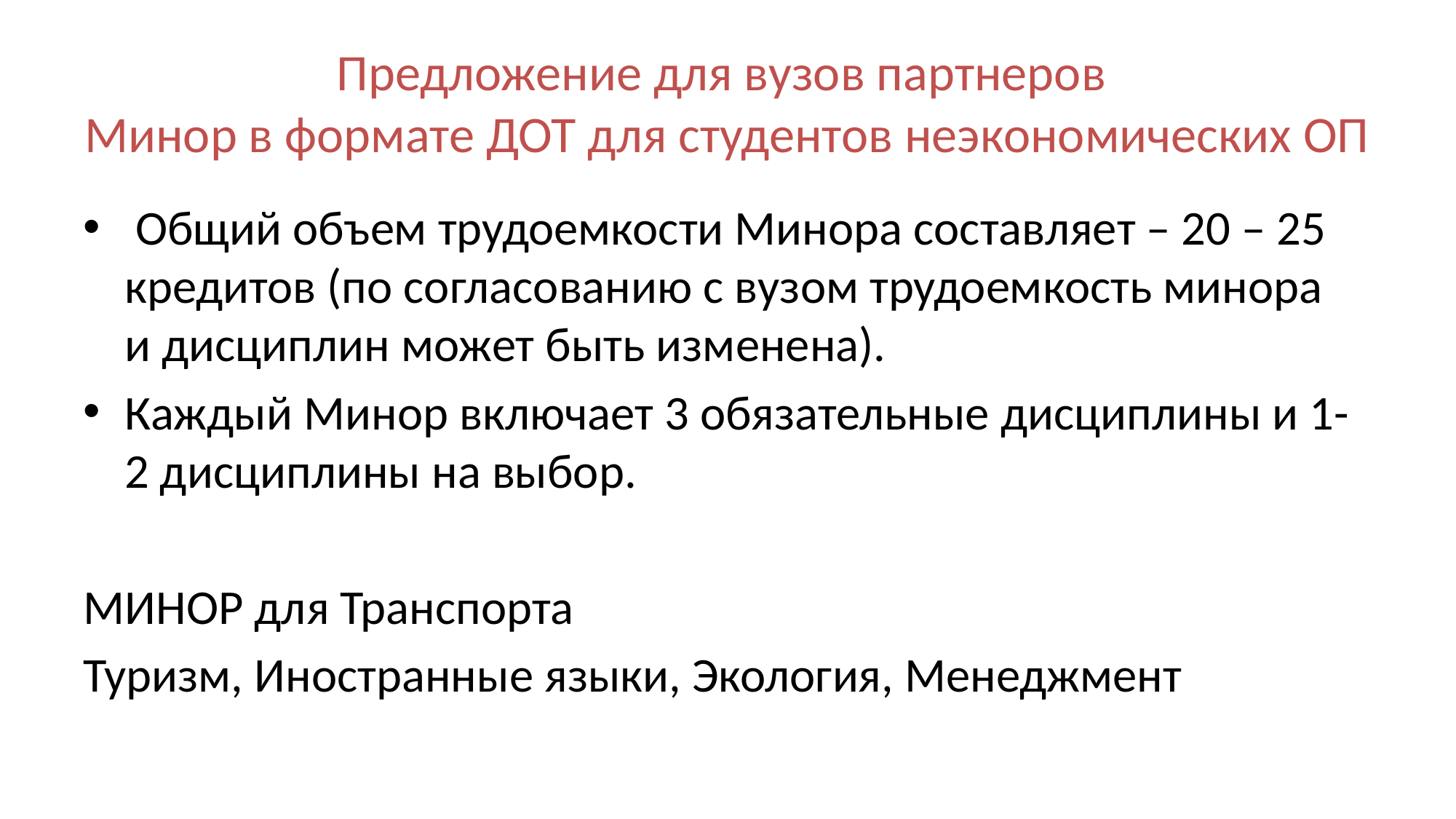

# Предложение для вузов партнеров Минор в формате ДОТ для студентов неэкономических ОП
 Общий объем трудоемкости Минора составляет – 20 – 25 кредитов (по согласованию с вузом трудоемкость минора  и дисциплин может быть изменена).
Каждый Минор включает 3 обязательные дисциплины и 1-2 дисциплины на выбор.

МИНОР для Транспорта
Туризм, Иностранные языки, Экология, Менеджмент